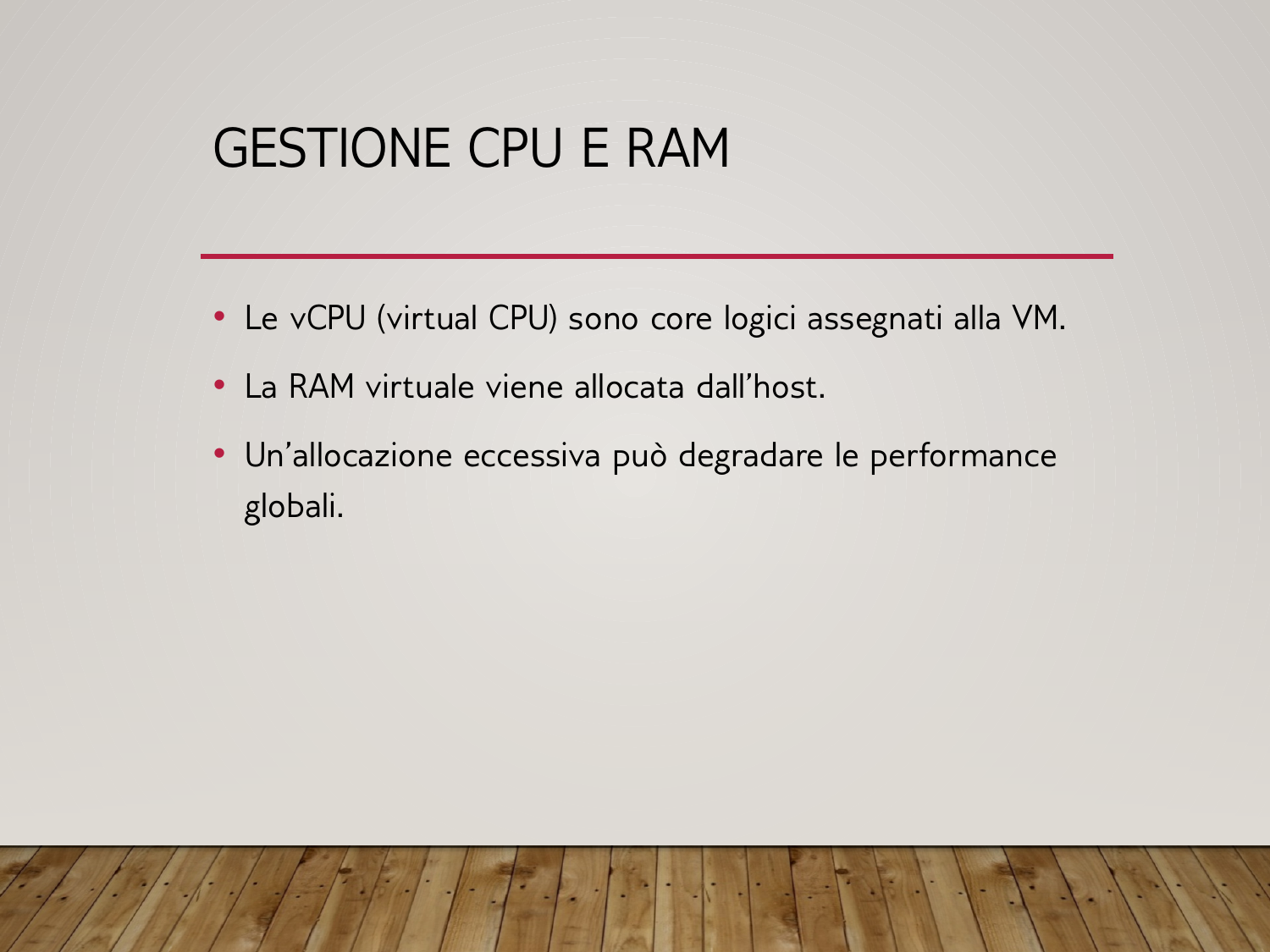

# Gestione CPU e RAM
Le vCPU (virtual CPU) sono core logici assegnati alla VM.
La RAM virtuale viene allocata dall’host.
Un’allocazione eccessiva può degradare le performance globali.